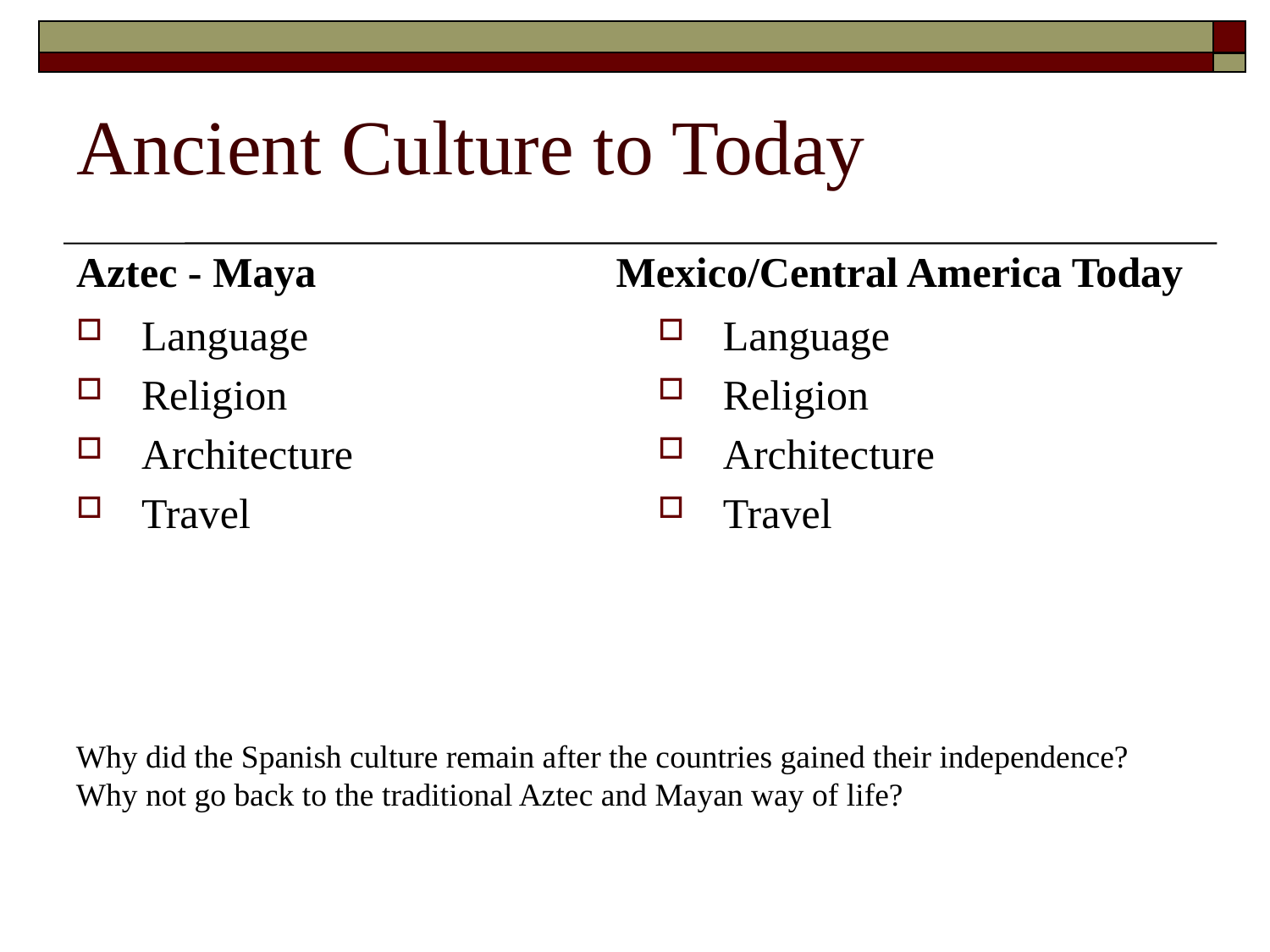

# Ancient Culture to Today
Aztec - Maya
Mexico/Central America Today
Language
Religion
Architecture
Travel

Language
Religion
Architecture
Travel

Why did the Spanish culture remain after the countries gained their independence?  Why not go back to the traditional Aztec and Mayan way of life?